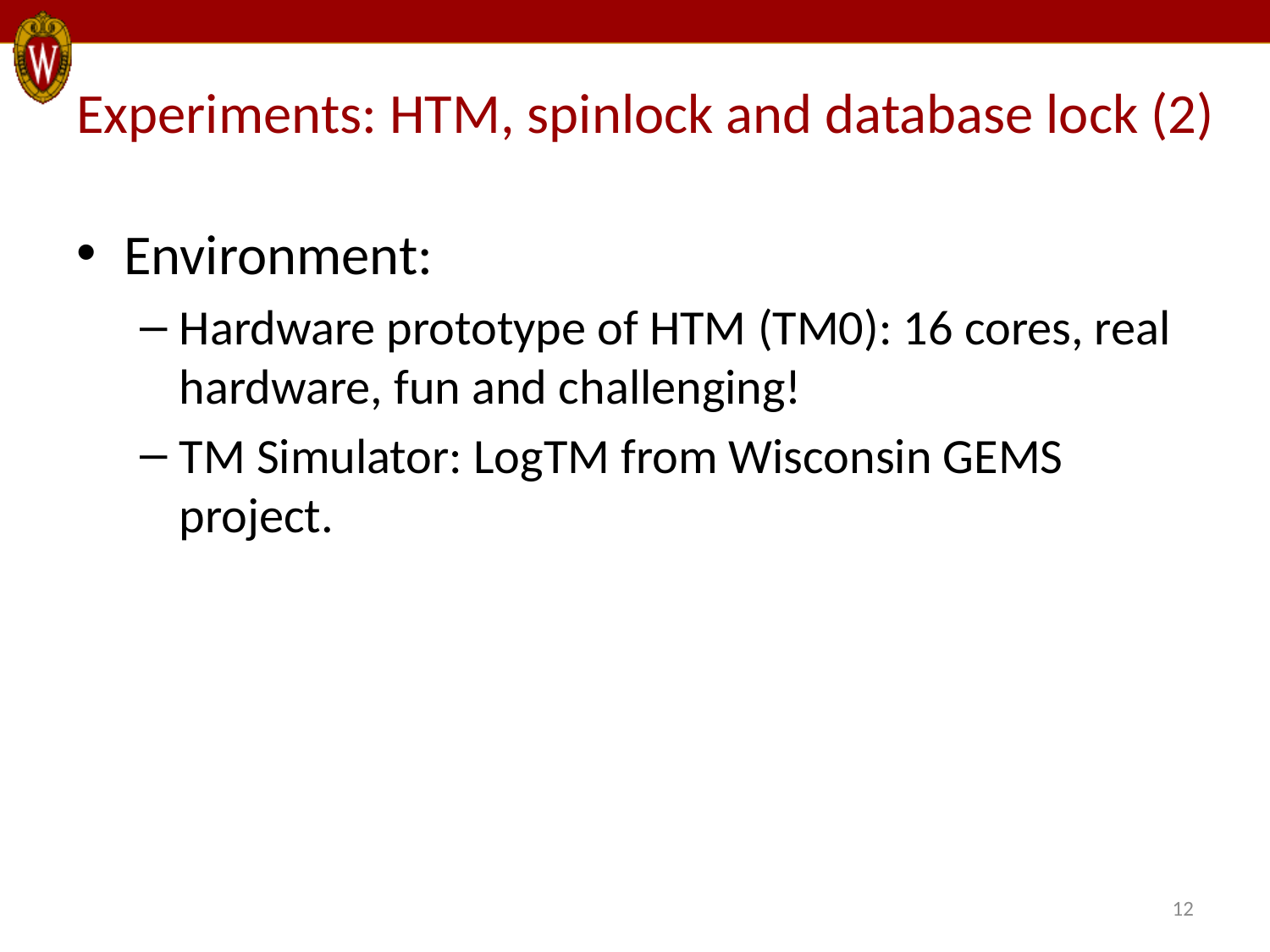

# Experiments: HTM, spinlock and database lock (2)
Environment:
Hardware prototype of HTM (TM0): 16 cores, real hardware, fun and challenging!
TM Simulator: LogTM from Wisconsin GEMS project.
12